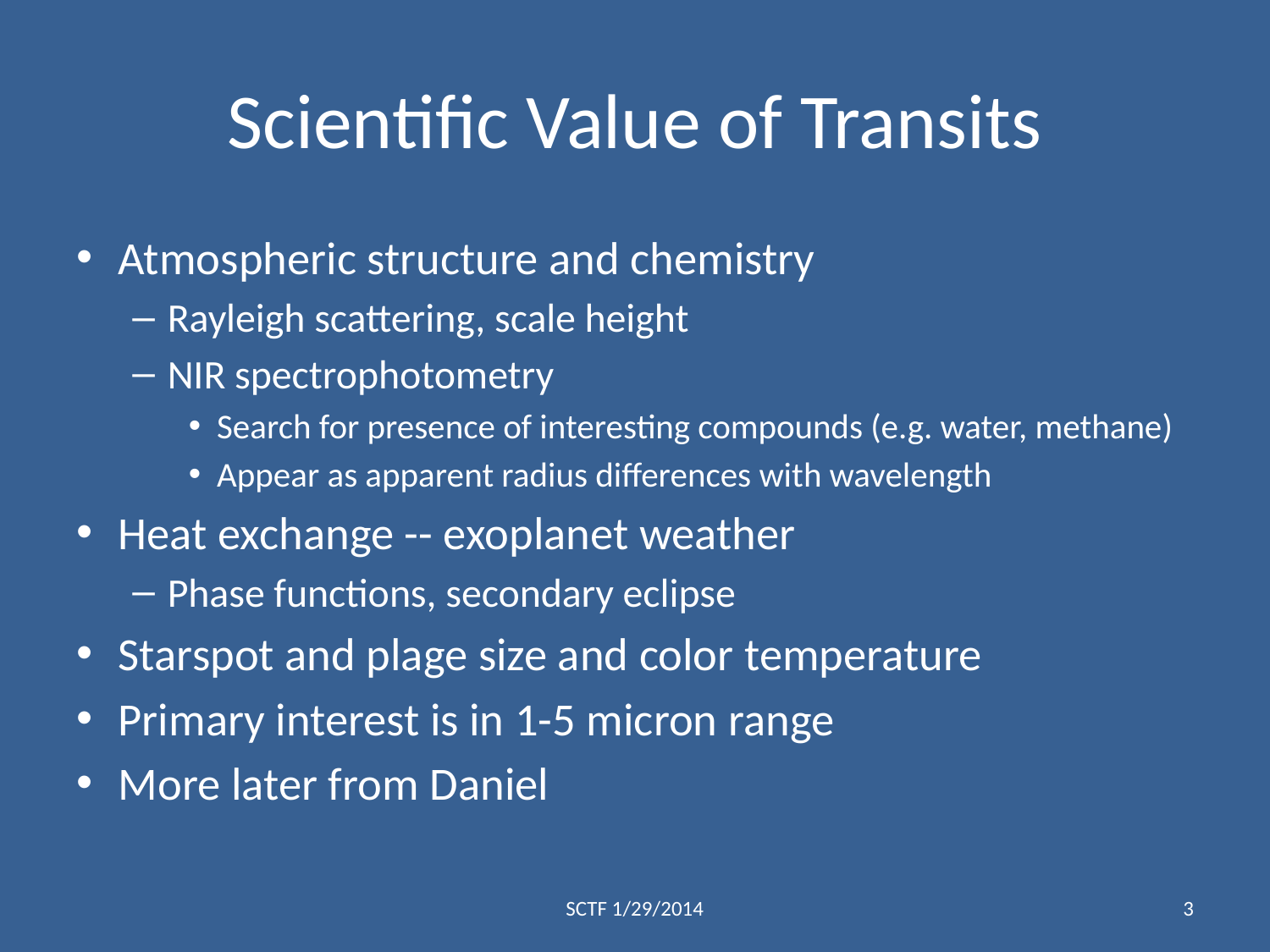

# Scientific Value of Transits
Atmospheric structure and chemistry
Rayleigh scattering, scale height
NIR spectrophotometry
Search for presence of interesting compounds (e.g. water, methane)
Appear as apparent radius differences with wavelength
Heat exchange -- exoplanet weather
Phase functions, secondary eclipse
Starspot and plage size and color temperature
Primary interest is in 1-5 micron range
More later from Daniel
SCTF 1/29/2014
3